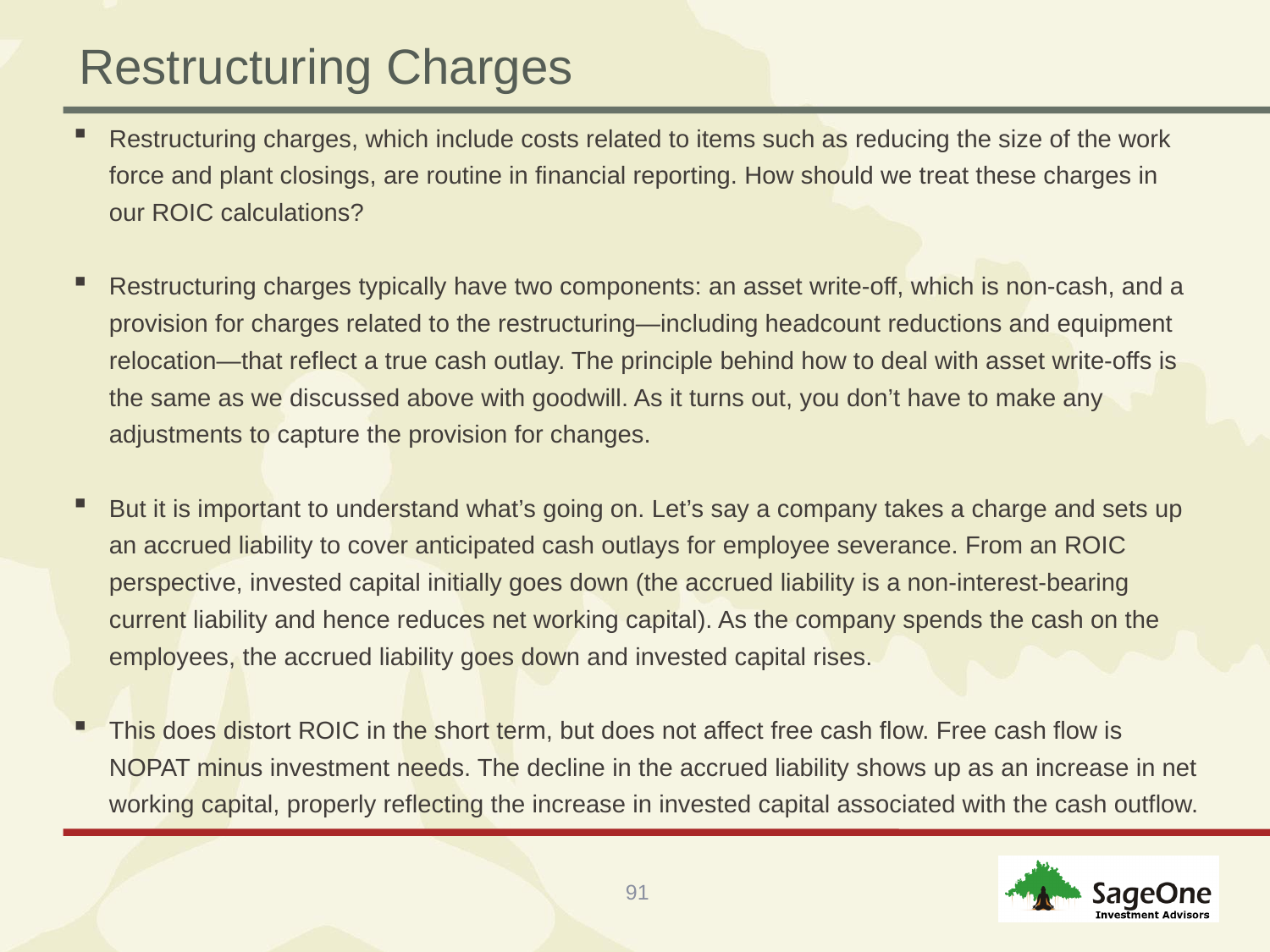

# Restructuring Charges
Restructuring charges, which include costs related to items such as reducing the size of the work force and plant closings, are routine in financial reporting. How should we treat these charges in our ROIC calculations?

Restructuring charges typically have two components: an asset write-off, which is non-cash, and a provision for charges related to the restructuring—including headcount reductions and equipment relocation—that reflect a true cash outlay. The principle behind how to deal with asset write-offs is the same as we discussed above with goodwill. As it turns out, you don’t have to make any adjustments to capture the provision for changes.

But it is important to understand what’s going on. Let’s say a company takes a charge and sets up an accrued liability to cover anticipated cash outlays for employee severance. From an ROIC perspective, invested capital initially goes down (the accrued liability is a non-interest-bearing current liability and hence reduces net working capital). As the company spends the cash on the employees, the accrued liability goes down and invested capital rises.

This does distort ROIC in the short term, but does not affect free cash flow. Free cash flow is NOPAT minus investment needs. The decline in the accrued liability shows up as an increase in net working capital, properly reflecting the increase in invested capital associated with the cash outflow.
91